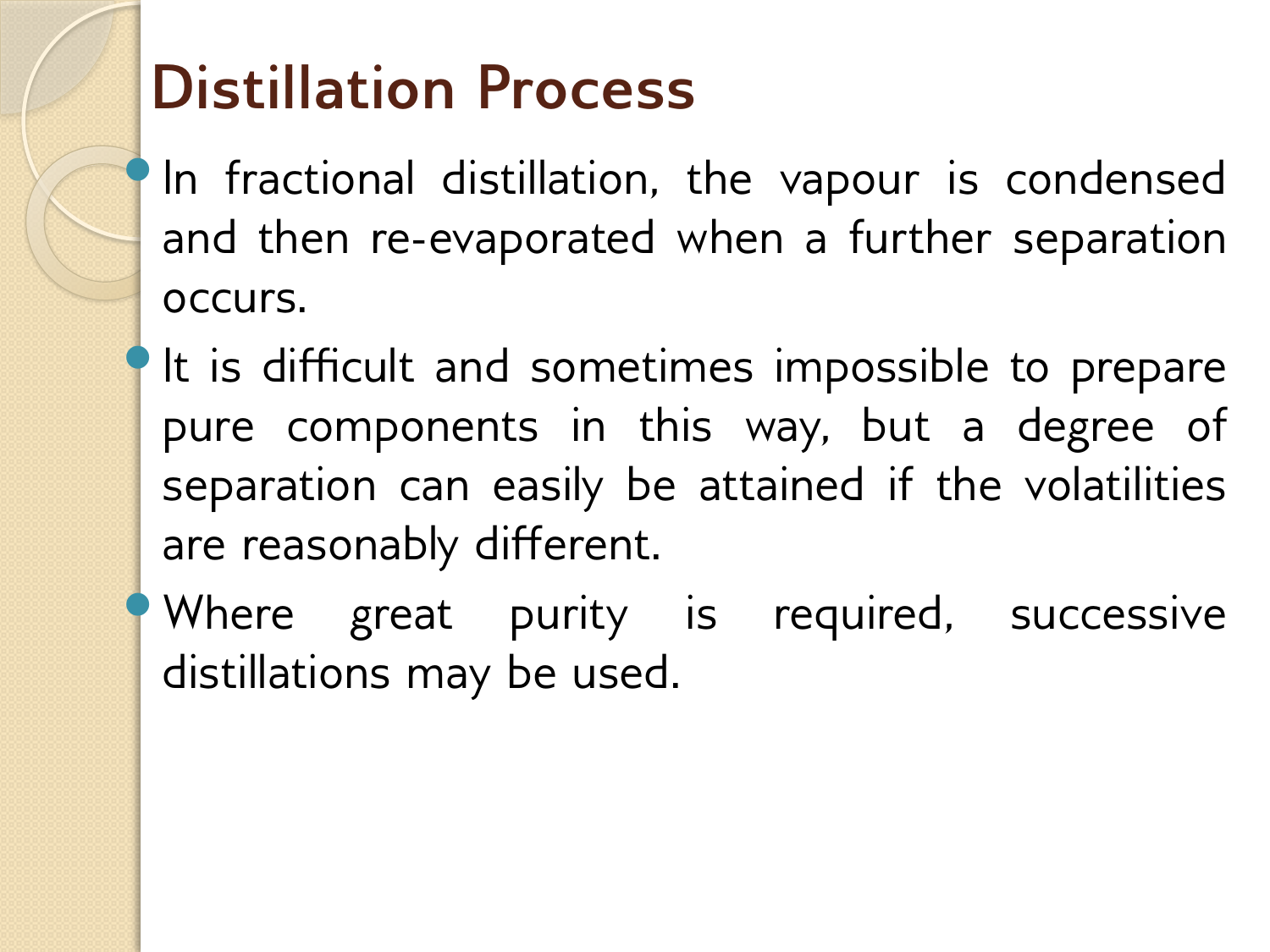

# Distillation Process
In fractional distillation, the vapour is condensed and then re-evaporated when a further separation occurs.
It is difficult and sometimes impossible to prepare pure components in this way, but a degree of separation can easily be attained if the volatilities are reasonably different.
Where great purity is required, successive distillations may be used.